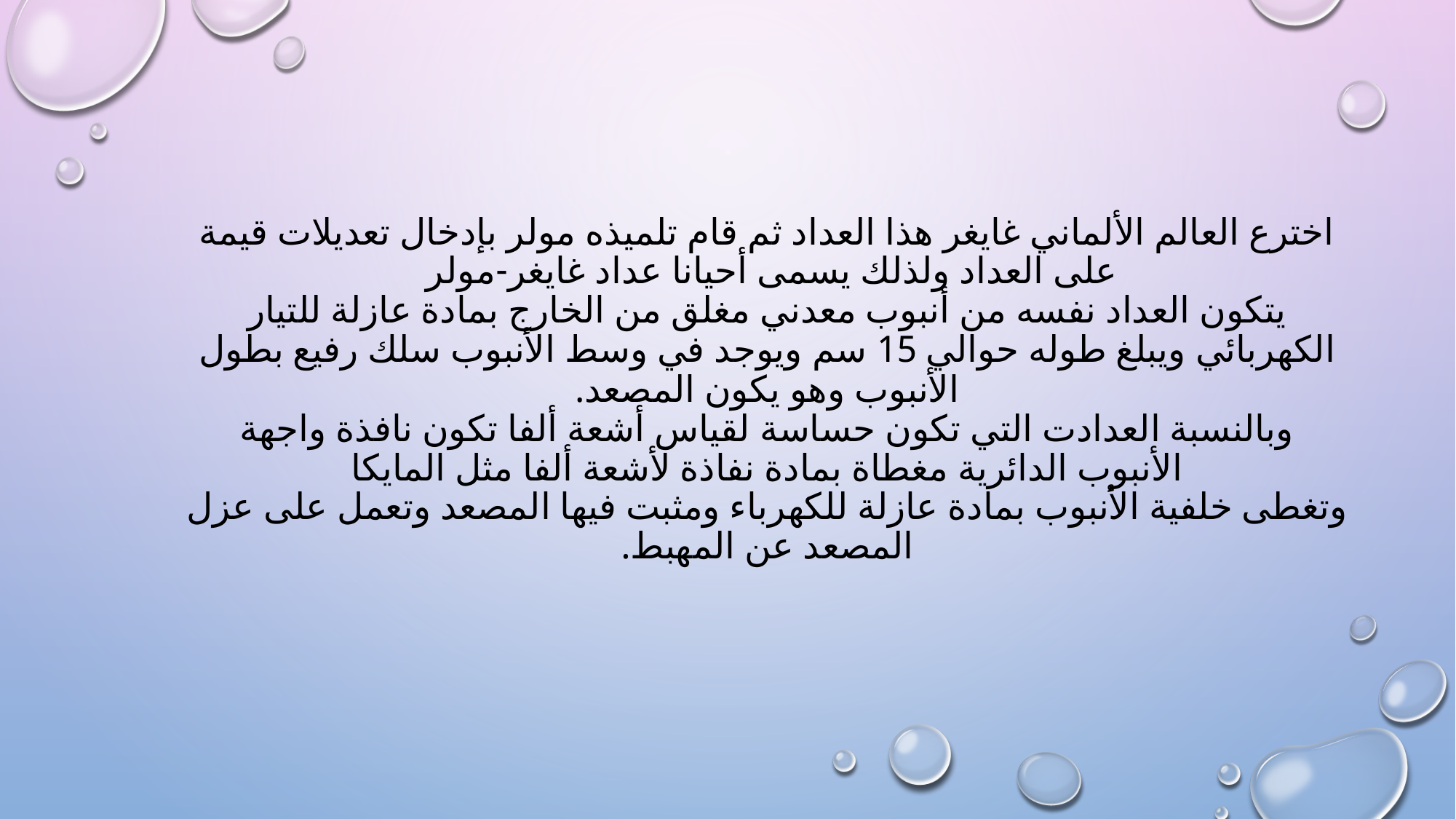

# اخترع العالم الألماني غايغر هذا العداد ثم قام تلميذه مولر بإدخال تعديلات قيمة على العداد ولذلك يسمى أحيانا عداد غايغر-مولر يتكون العداد نفسه من أنبوب معدني مغلق من الخارج بمادة عازلة للتيار الكهربائي ويبلغ طوله حوالي 15 سم ويوجد في وسط الأنبوب سلك رفيع بطول الأنبوب وهو يكون المصعد. وبالنسبة العدادت التي تكون حساسة لقياس أشعة ألفا تكون نافذة واجهة الأنبوب الدائرية مغطاة بمادة نفاذة لأشعة ألفا مثل المايكا وتغطى خلفية الأنبوب بمادة عازلة للكهرباء ومثبت فيها المصعد وتعمل على عزل المصعد عن المهبط.